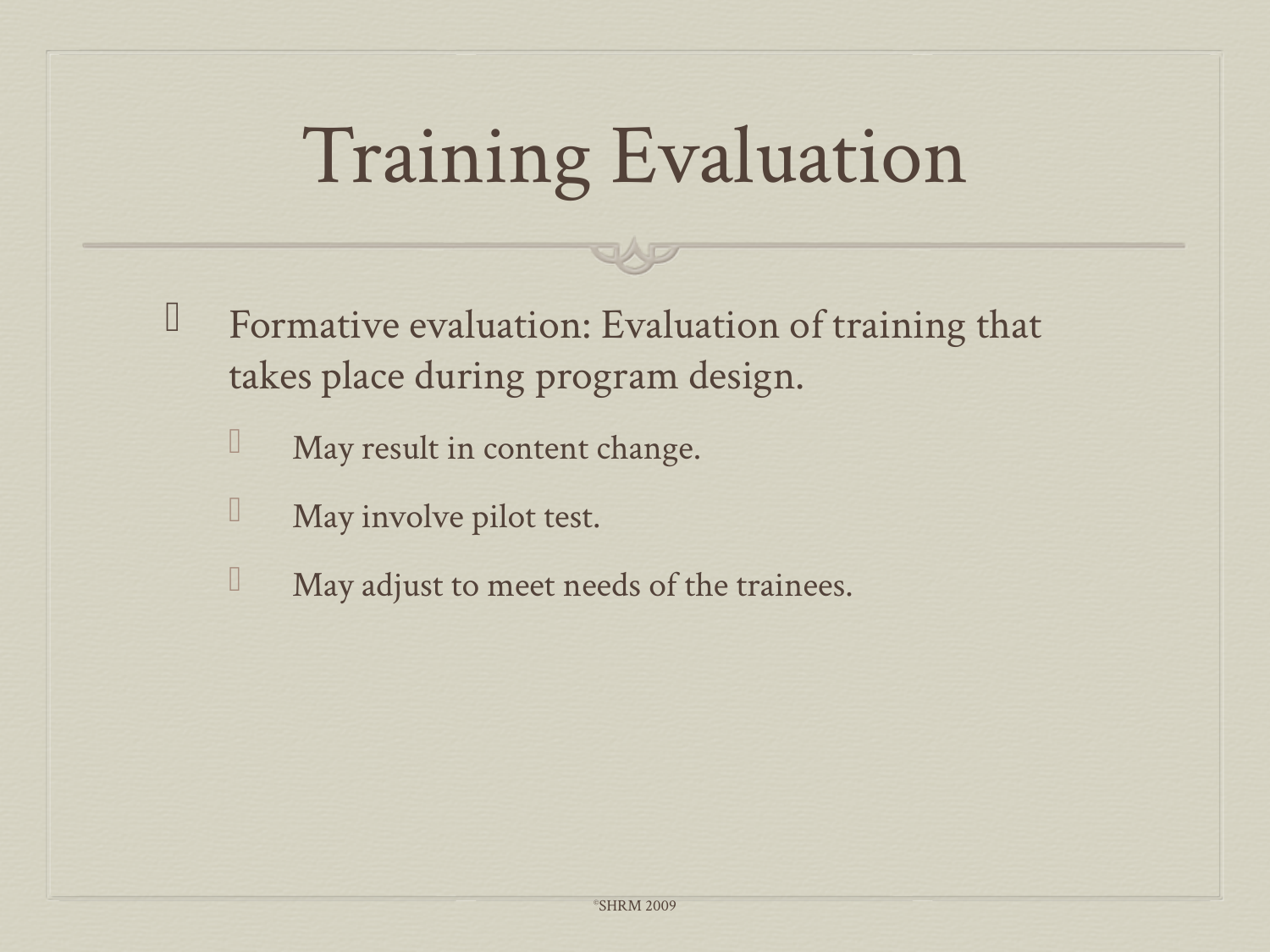

# Training Evaluation
Formative evaluation: Evaluation of training that takes place during program design.
May result in content change.
May involve pilot test.
May adjust to meet needs of the trainees.

©SHRM 2009